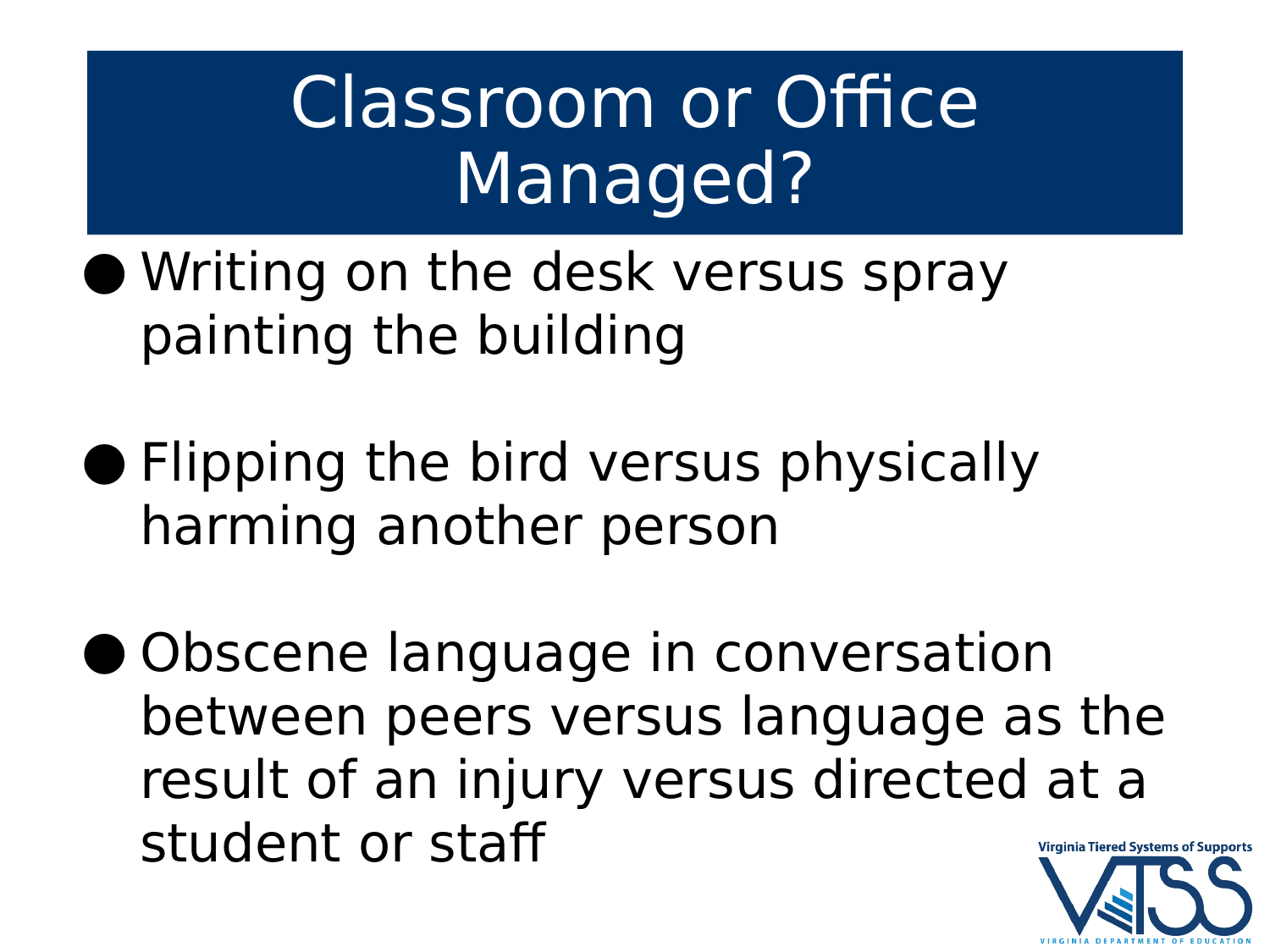

# Classroom or Office Managed?
Writing on the desk versus spray painting the building

Flipping the bird versus physically harming another person

Obscene language in conversation between peers versus language as the result of an injury versus directed at a student or staff